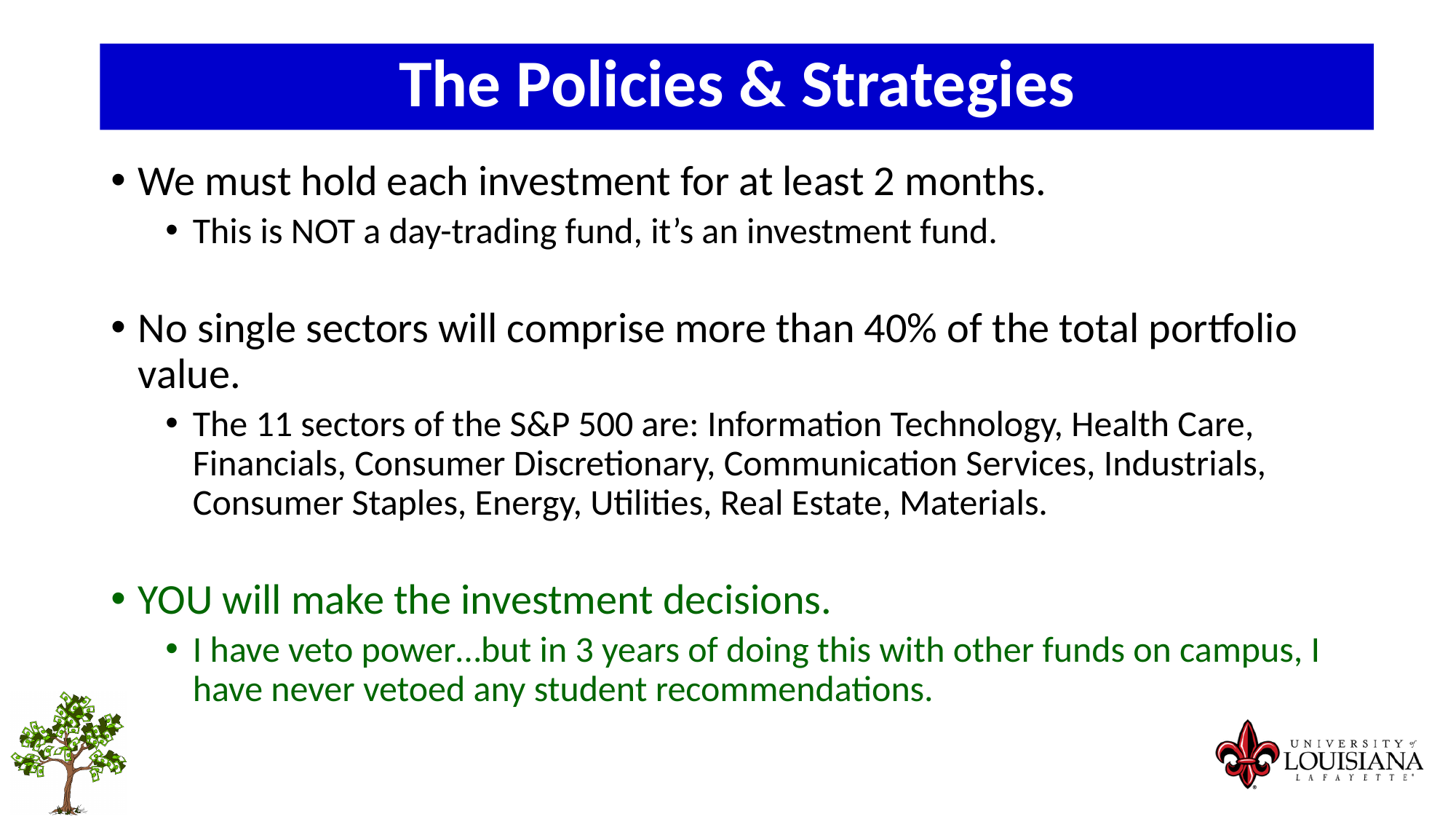

The Policies & Strategies
We must hold each investment for at least 2 months.
This is NOT a day-trading fund, it’s an investment fund.
No single sectors will comprise more than 40% of the total portfolio value.
The 11 sectors of the S&P 500 are: Information Technology, Health Care, Financials, Consumer Discretionary, Communication Services, Industrials, Consumer Staples, Energy, Utilities, Real Estate, Materials.
YOU will make the investment decisions.
I have veto power…but in 3 years of doing this with other funds on campus, I have never vetoed any student recommendations.